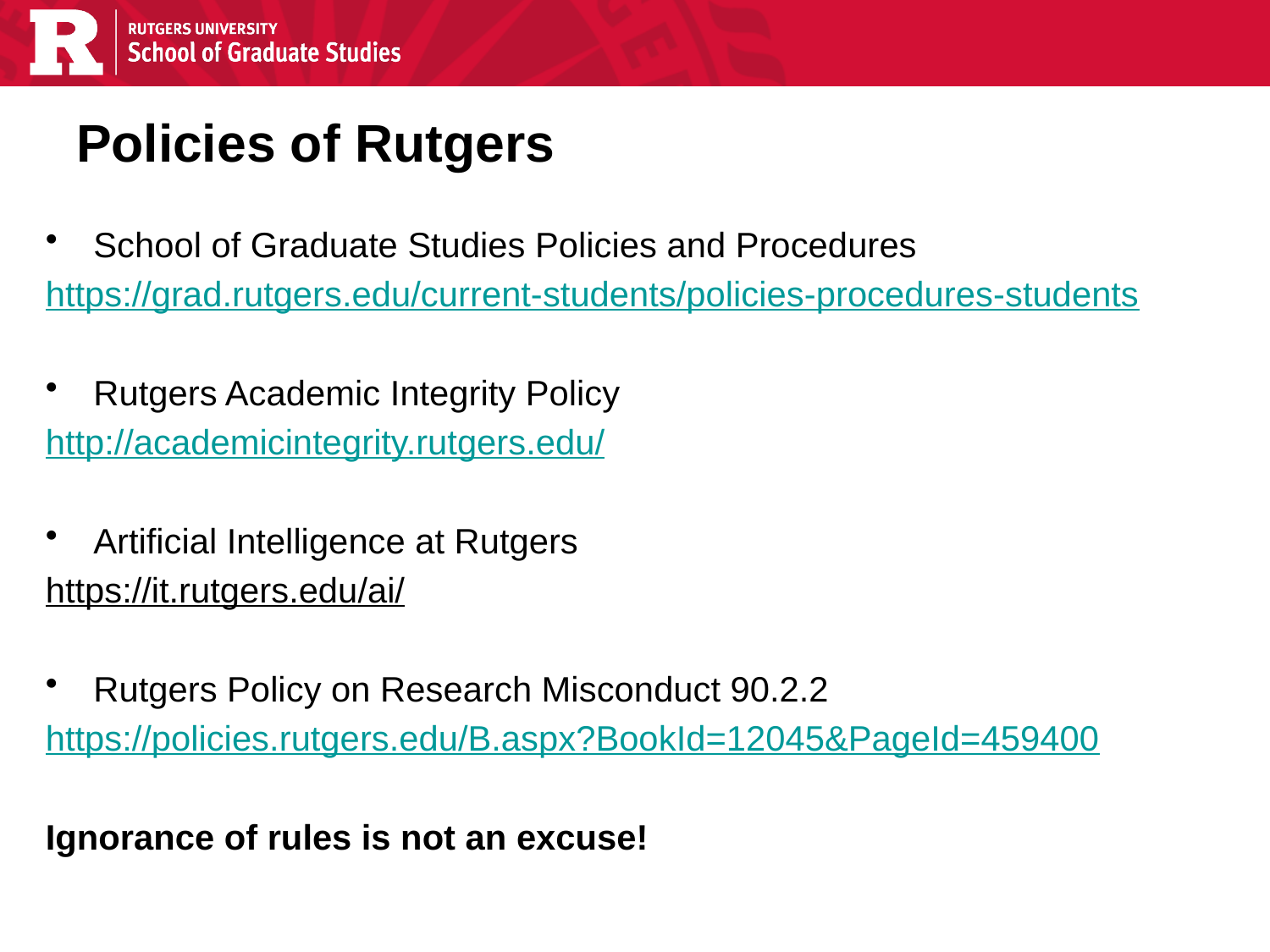

# Policies of Rutgers
School of Graduate Studies Policies and Procedures
https://grad.rutgers.edu/current-students/policies-procedures-students

Rutgers Academic Integrity Policy
http://academicintegrity.rutgers.edu/

Artificial Intelligence at Rutgers
https://it.rutgers.edu/ai/

Rutgers Policy on Research Misconduct 90.2.2
https://policies.rutgers.edu/B.aspx?BookId=12045&PageId=459400

Ignorance of rules is not an excuse!